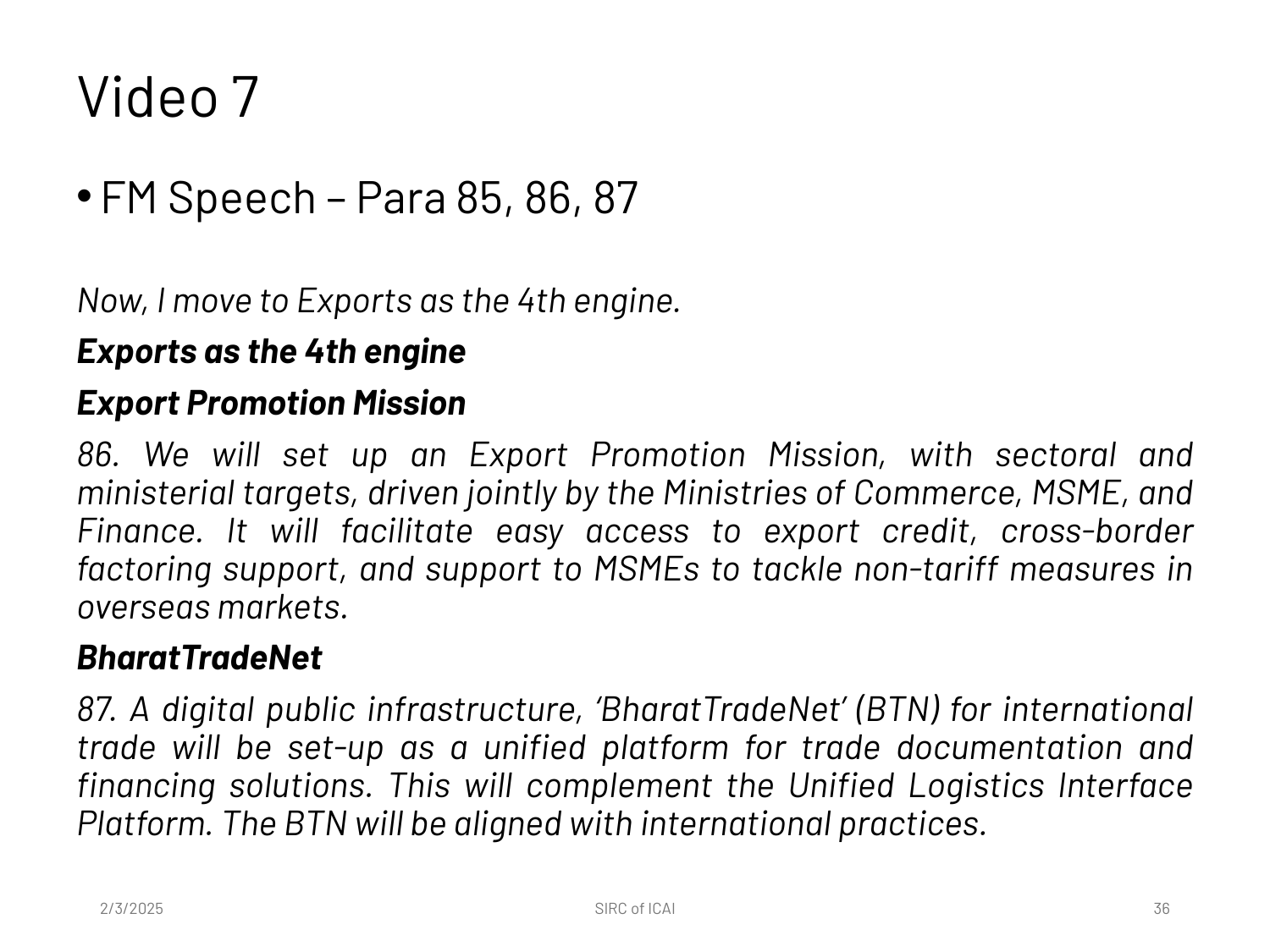

# Video 7
FM Speech – Para 85, 86, 87

Now, I move to Exports as the 4th engine.
Exports as the 4th engine
Export Promotion Mission
86. We will set up an Export Promotion Mission, with sectoral and ministerial targets, driven jointly by the Ministries of Commerce, MSME, and Finance. It will facilitate easy access to export credit, cross-border factoring support, and support to MSMEs to tackle non-tariff measures in overseas markets.
BharatTradeNet
87. A digital public infrastructure, ‘BharatTradeNet’ (BTN) for international trade will be set-up as a unified platform for trade documentation and financing solutions. This will complement the Unified Logistics Interface Platform. The BTN will be aligned with international practices.

2/3/2025
SIRC of ICAI
36